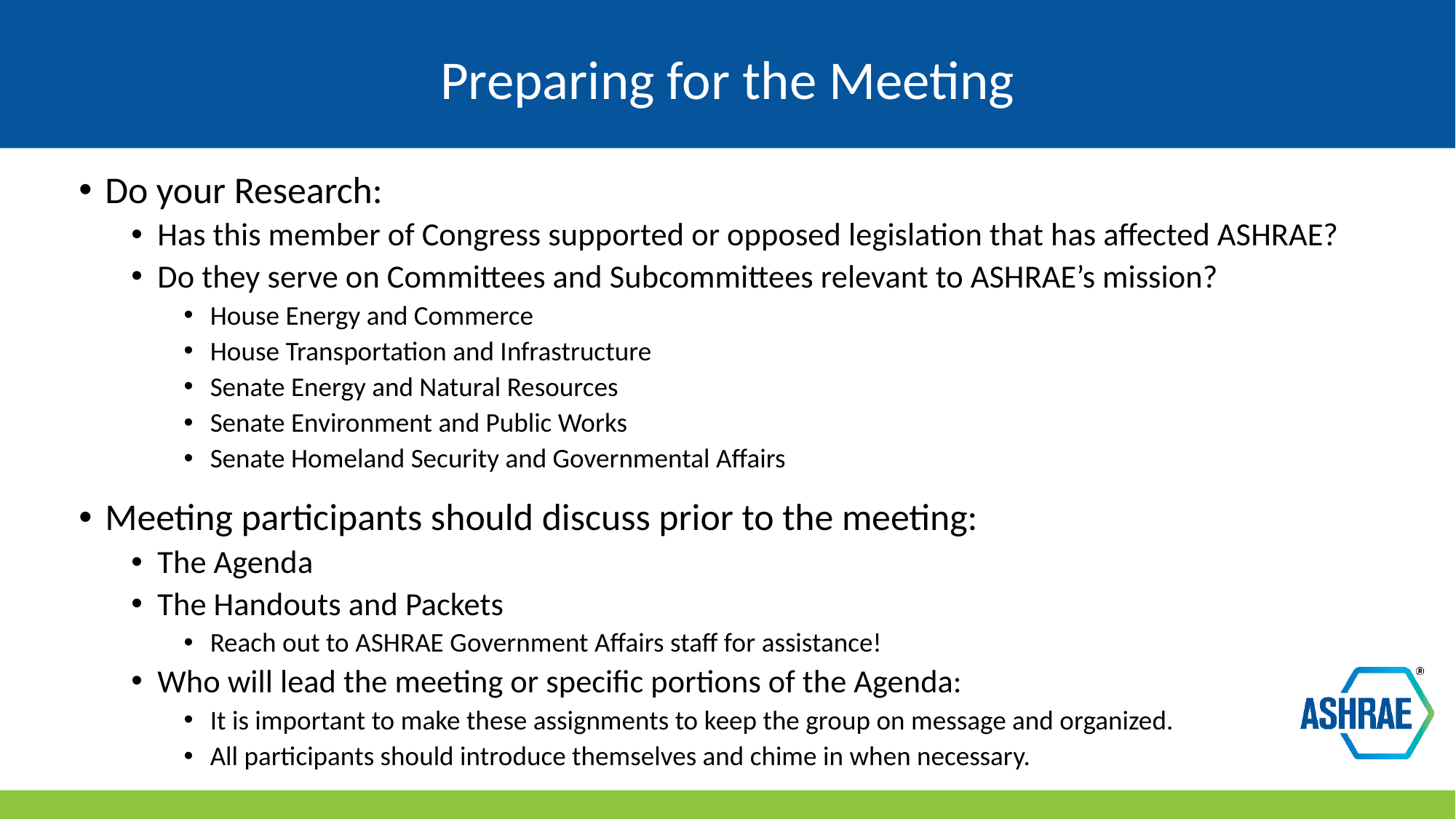

# Preparing for the Meeting
Do your Research:
Has this member of Congress supported or opposed legislation that has affected ASHRAE?
Do they serve on Committees and Subcommittees relevant to ASHRAE’s mission?
House Energy and Commerce
House Transportation and Infrastructure
Senate Energy and Natural Resources
Senate Environment and Public Works
Senate Homeland Security and Governmental Affairs
Meeting participants should discuss prior to the meeting:
The Agenda
The Handouts and Packets
Reach out to ASHRAE Government Affairs staff for assistance!
Who will lead the meeting or specific portions of the Agenda:
It is important to make these assignments to keep the group on message and organized.
All participants should introduce themselves and chime in when necessary.